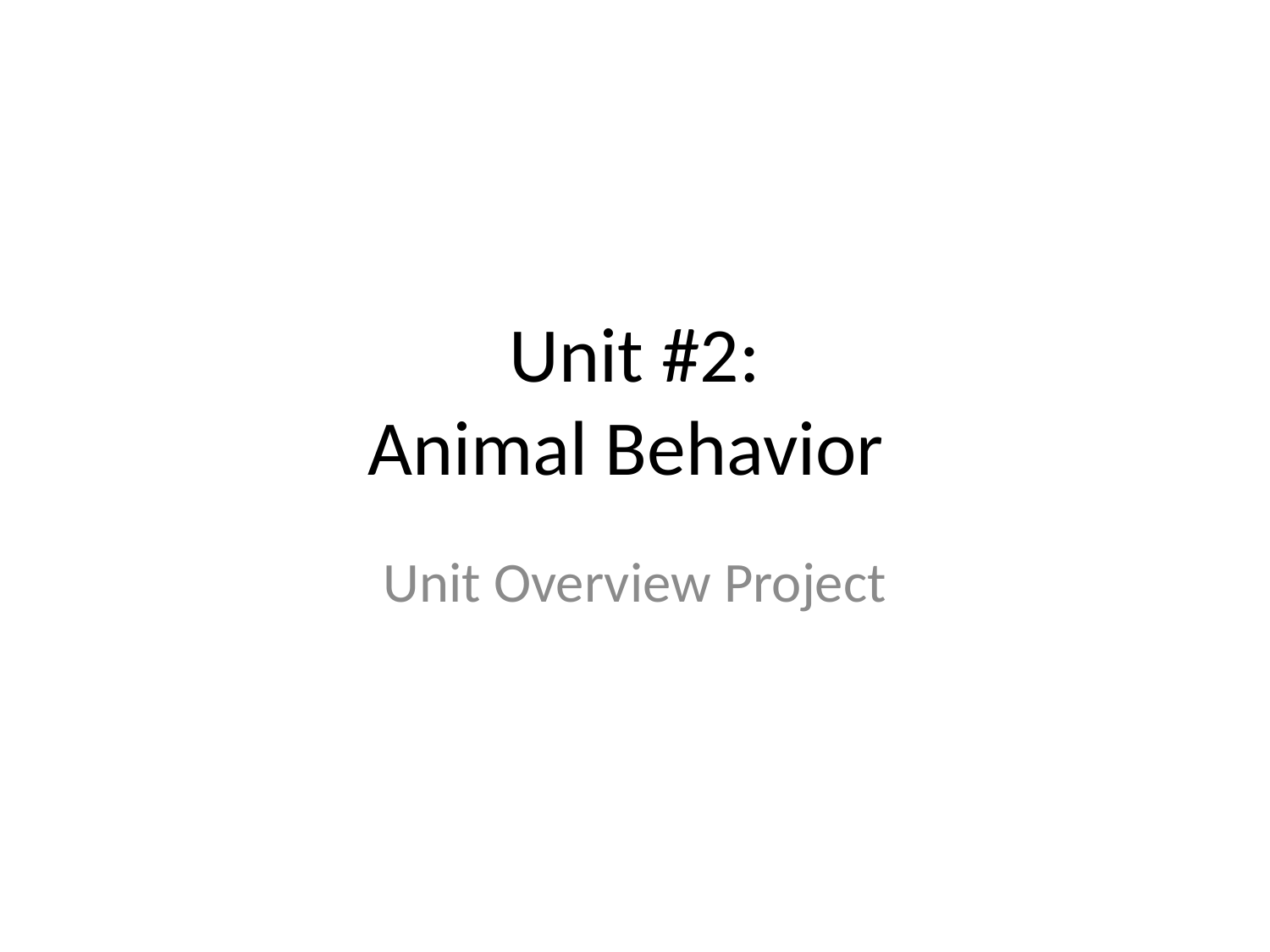

# Unit #2: Animal Behavior
Unit Overview Project